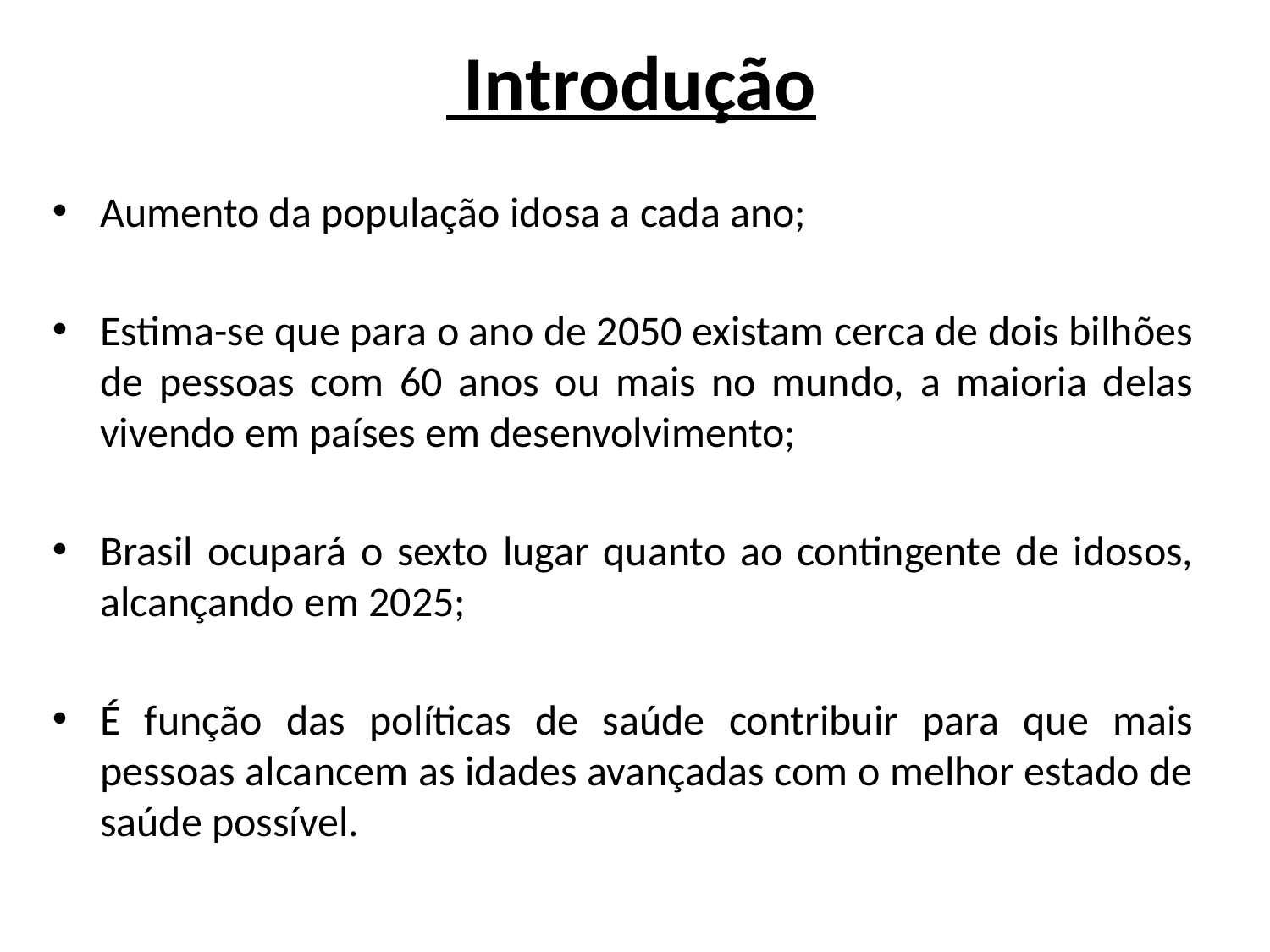

# Introdução
Aumento da população idosa a cada ano;

Estima-se que para o ano de 2050 existam cerca de dois bilhões de pessoas com 60 anos ou mais no mundo, a maioria delas vivendo em países em desenvolvimento;

Brasil ocupará o sexto lugar quanto ao contingente de idosos, alcançando em 2025;

É função das políticas de saúde contribuir para que mais pessoas alcancem as idades avançadas com o melhor estado de saúde possível.